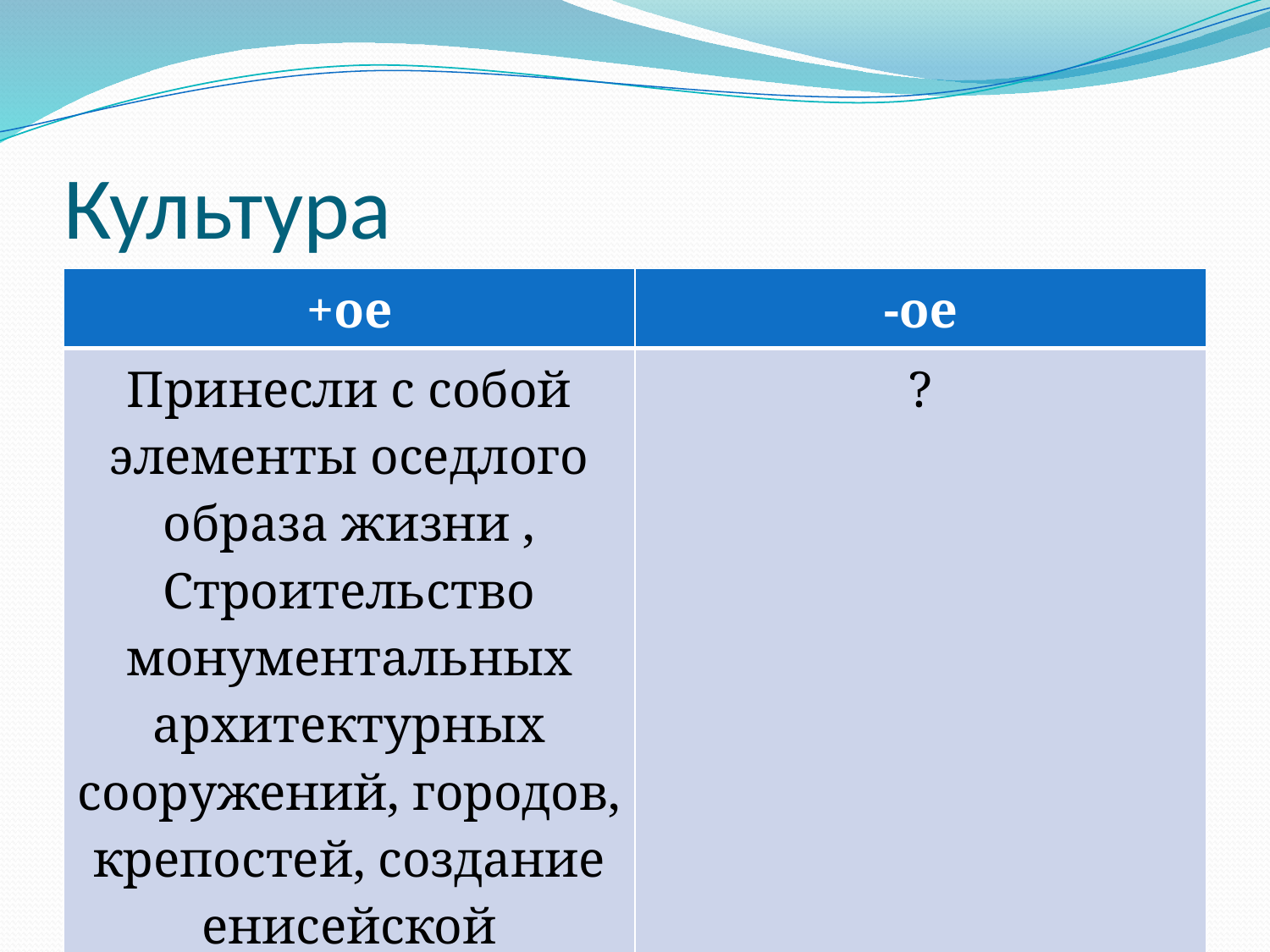

# Культура
| +ое | -ое |
| --- | --- |
| Принесли с собой элементы оседлого образа жизни , Строительство монументальных архитектурных сооружений, городов, крепостей, создание енисейской письменности | ? |